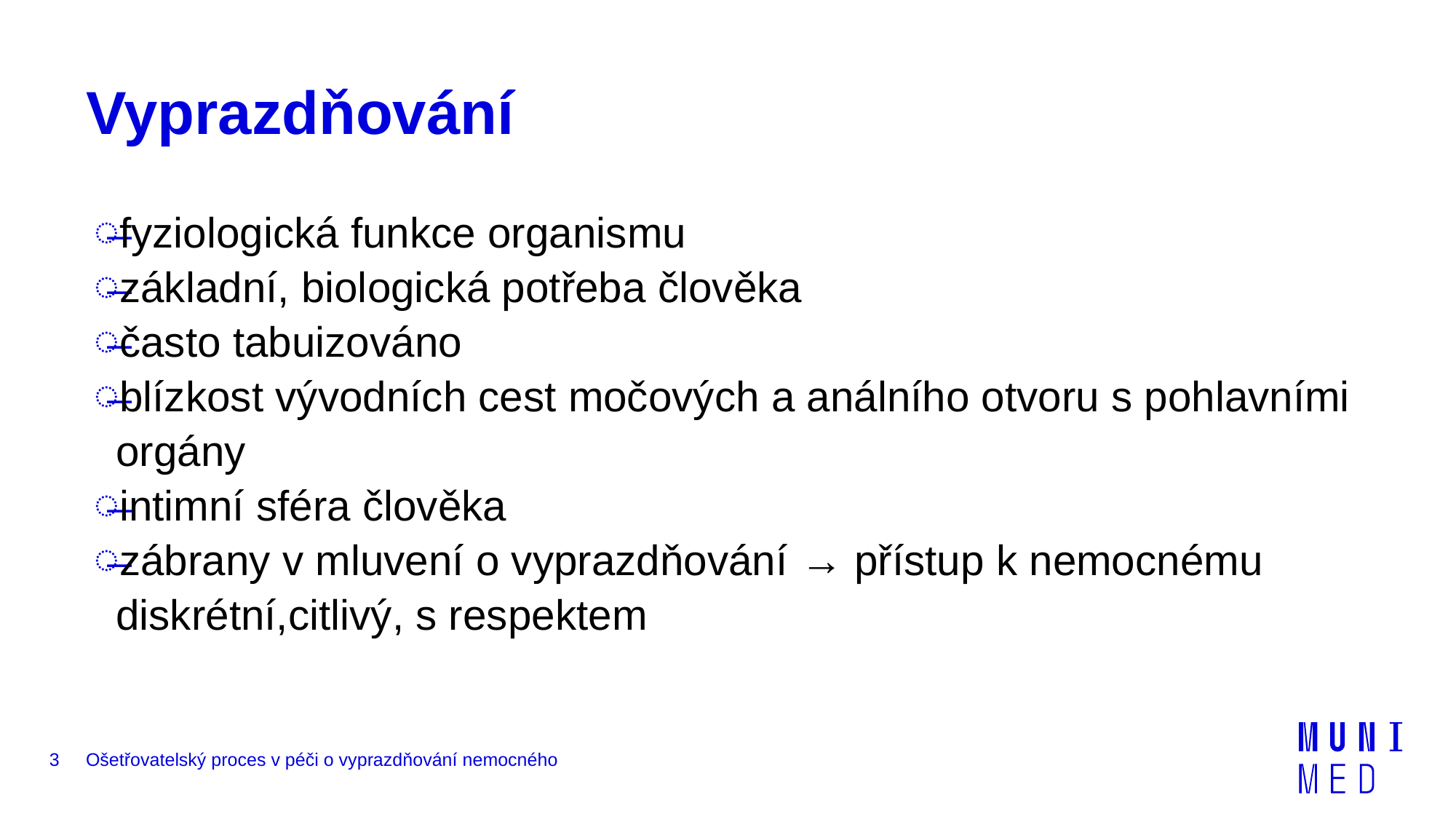

# Vyprazdňování
fyziologická funkce organismu
základní, biologická potřeba člověka
často tabuizováno
blízkost vývodních cest močových a análního otvoru s pohlavními orgány
intimní sféra člověka
zábrany v mluvení o vyprazdňování → přístup k nemocnému diskrétní,citlivý, s respektem

3
Ošetřovatelský proces v péči o vyprazdňování nemocného